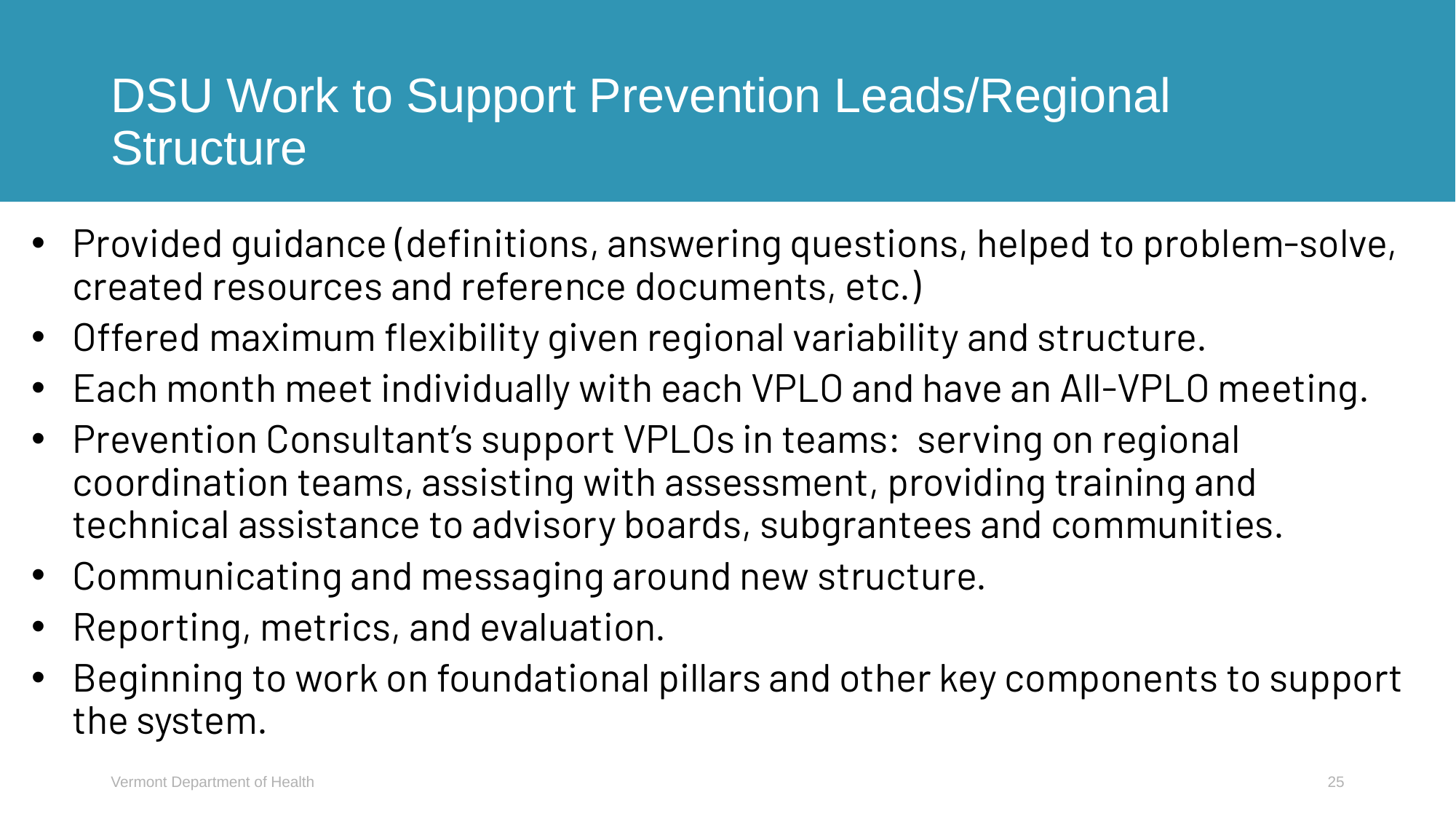

# DSU Work to Support Prevention Leads/Regional Structure
Provided guidance (definitions, answering questions, helped to problem-solve, created resources and reference documents, etc.)
Offered maximum flexibility given regional variability and structure.
Each month meet individually with each VPLO and have an All-VPLO meeting.
Prevention Consultant’s support VPLOs in teams:  serving on regional coordination teams, assisting with assessment, providing training and technical assistance to advisory boards, subgrantees and communities.
Communicating and messaging around new structure.
Reporting, metrics, and evaluation.
Beginning to work on foundational pillars and other key components to support the system.
Vermont Department of Health
25